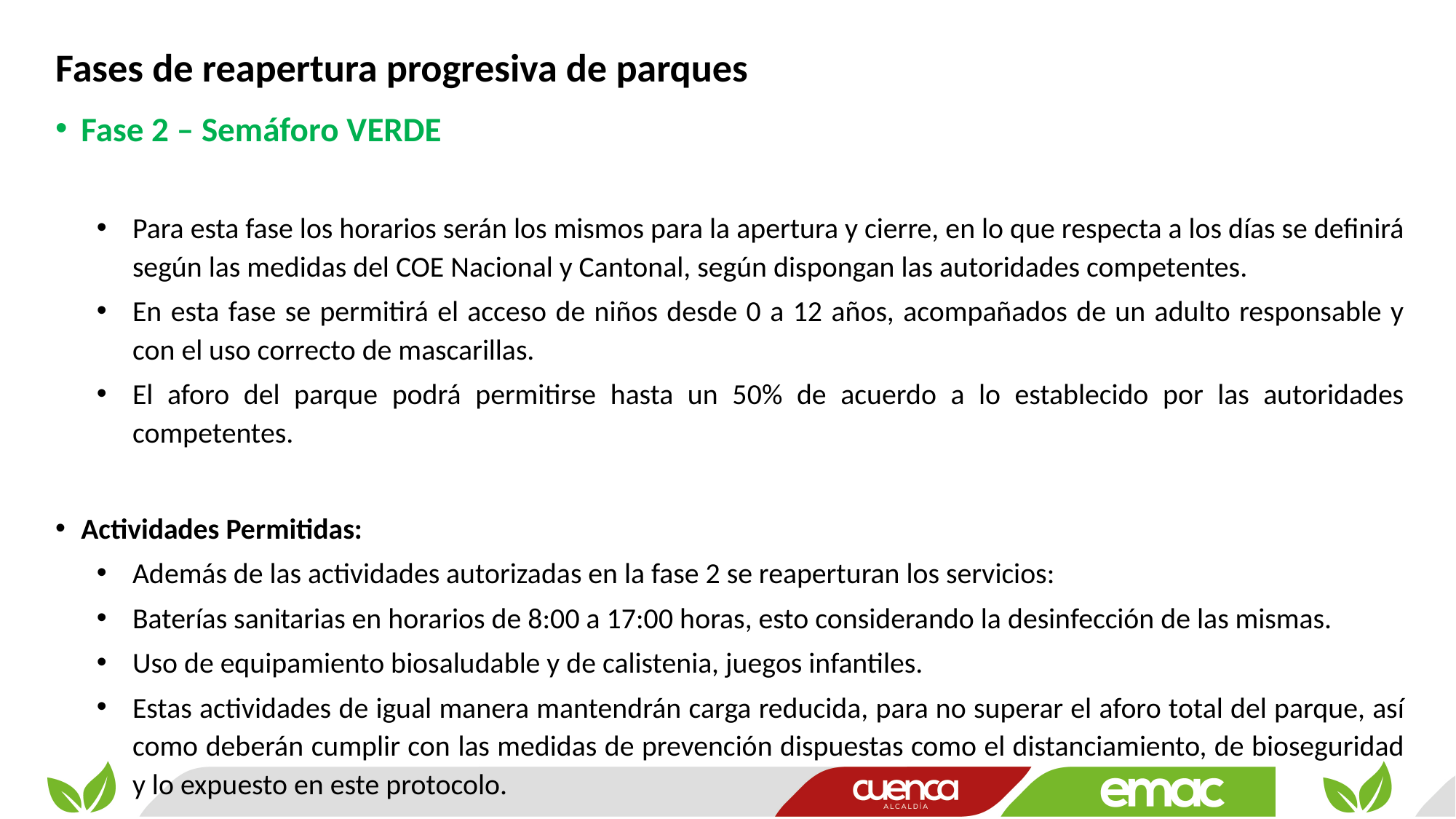

Fases de reapertura progresiva de parques
Fase 2 – Semáforo VERDE

Para esta fase los horarios serán los mismos para la apertura y cierre, en lo que respecta a los días se definirá según las medidas del COE Nacional y Cantonal, según dispongan las autoridades competentes.
En esta fase se permitirá el acceso de niños desde 0 a 12 años, acompañados de un adulto responsable y con el uso correcto de mascarillas.
El aforo del parque podrá permitirse hasta un 50% de acuerdo a lo establecido por las autoridades competentes.

Actividades Permitidas:
Además de las actividades autorizadas en la fase 2 se reaperturan los servicios:
Baterías sanitarias en horarios de 8:00 a 17:00 horas, esto considerando la desinfección de las mismas.
Uso de equipamiento biosaludable y de calistenia, juegos infantiles.
Estas actividades de igual manera mantendrán carga reducida, para no superar el aforo total del parque, así como deberán cumplir con las medidas de prevención dispuestas como el distanciamiento, de bioseguridad y lo expuesto en este protocolo.